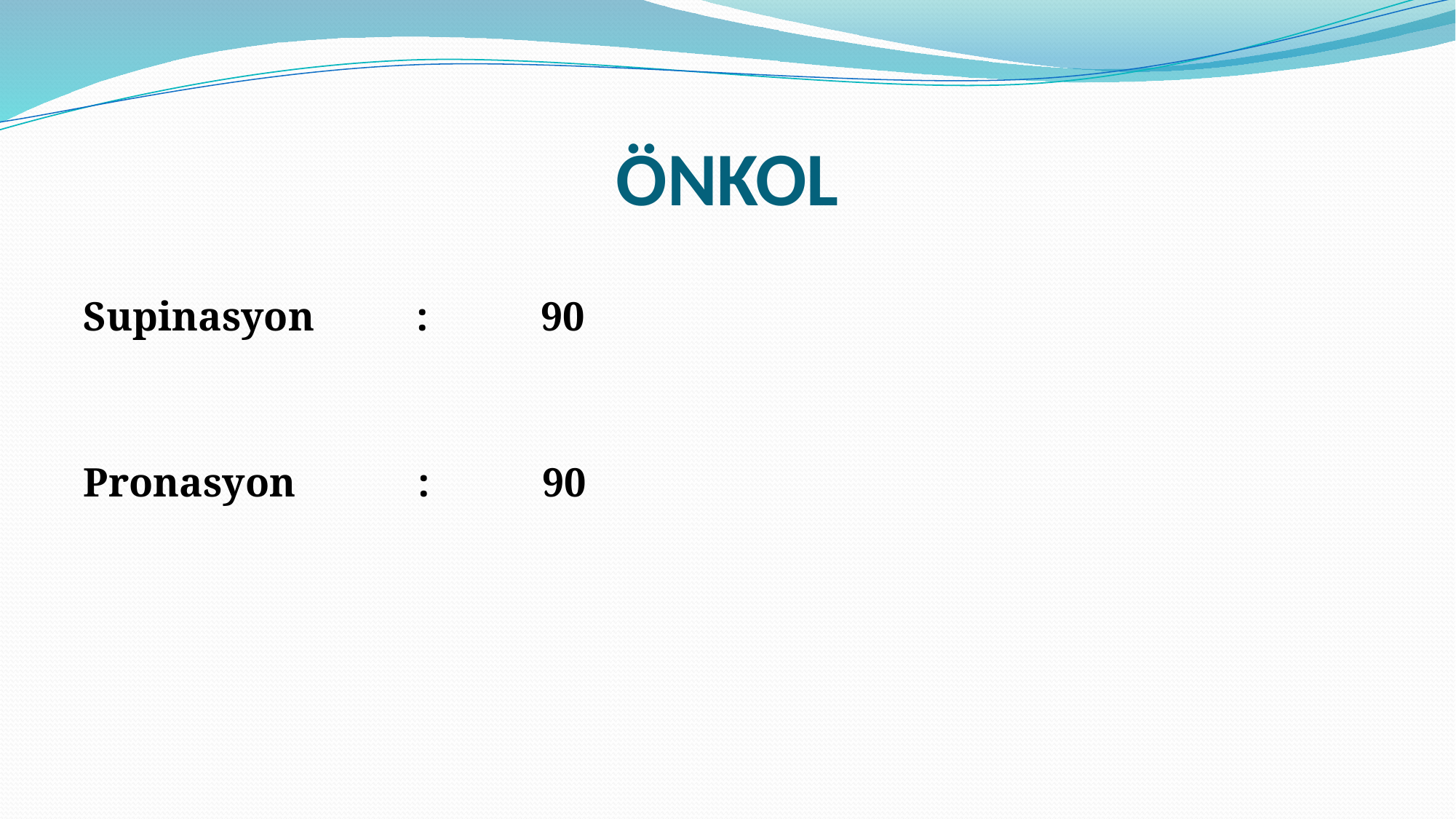

# ÖNKOL

Supinasyon          :           90

Pronasyon            :           90